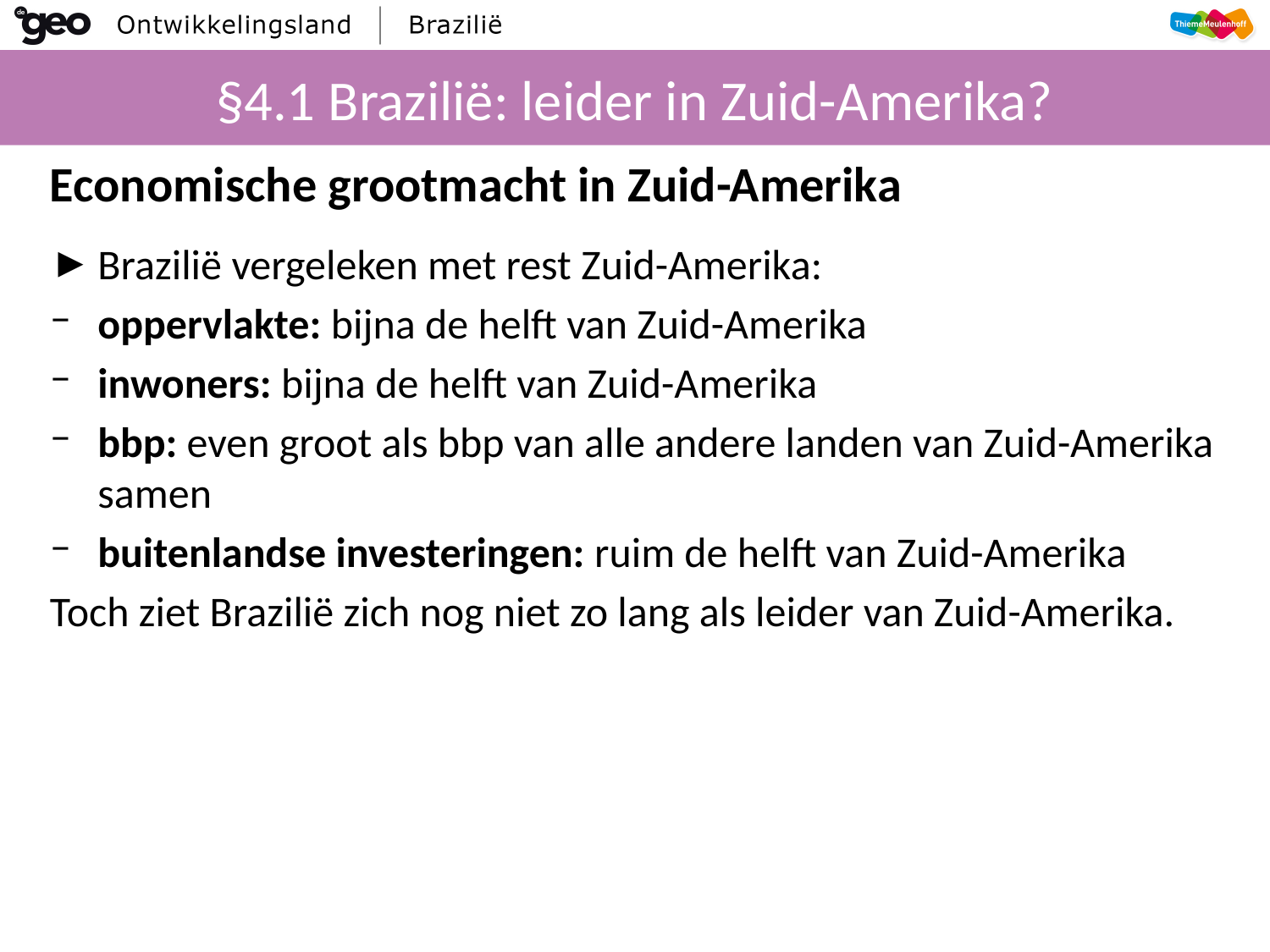

# §4.1 Brazilië: leider in Zuid-Amerika?
Economische grootmacht in Zuid-Amerika
Brazilië vergeleken met rest Zuid-Amerika:
oppervlakte: bijna de helft van Zuid-Amerika
inwoners: bijna de helft van Zuid-Amerika
bbp: even groot als bbp van alle andere landen van Zuid-Amerika samen
buitenlandse investeringen: ruim de helft van Zuid-Amerika
Toch ziet Brazilië zich nog niet zo lang als leider van Zuid-Amerika.